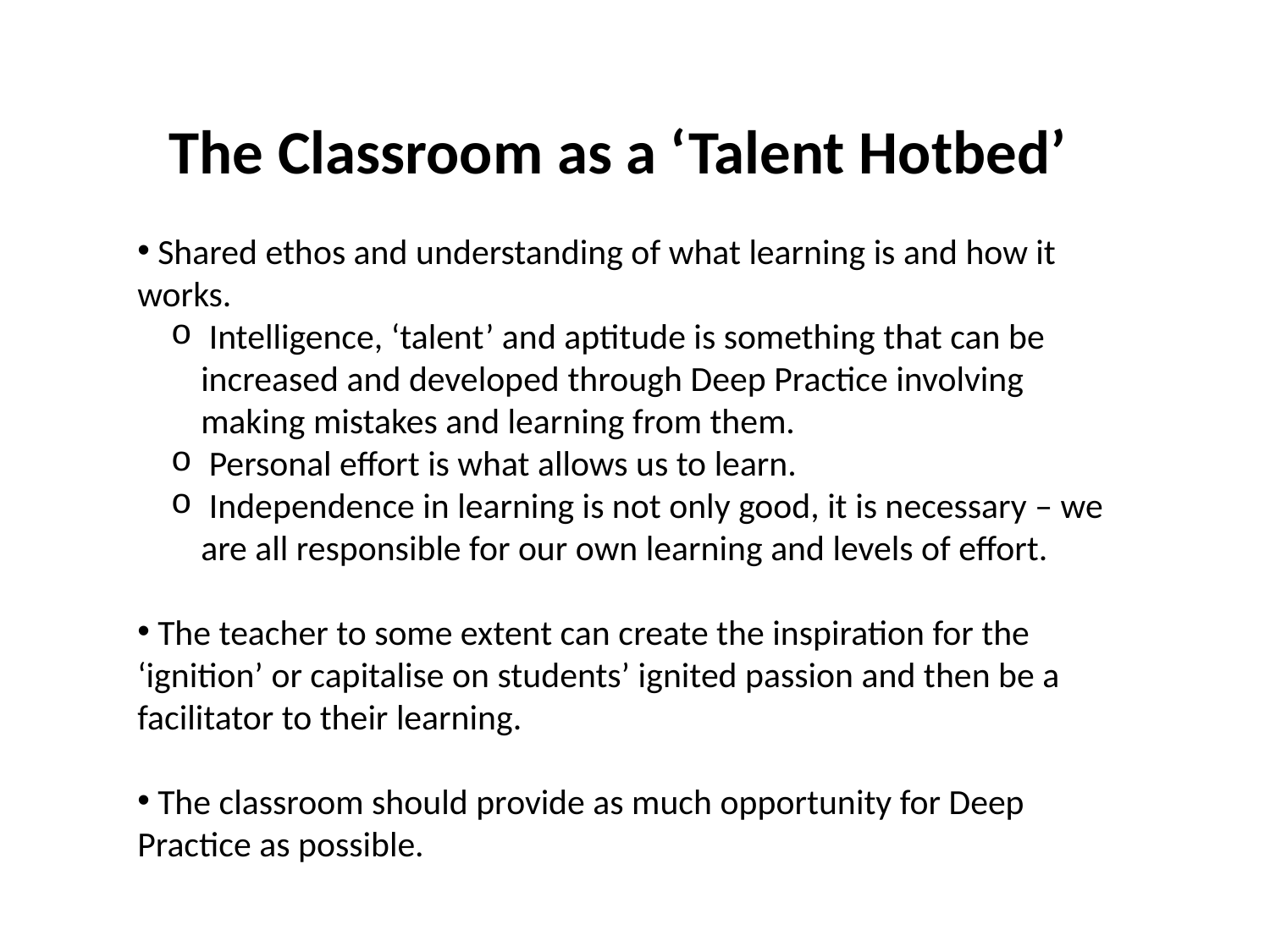

The Classroom as a ‘Talent Hotbed’

 Shared ethos and understanding of what learning is and how it works.
 Intelligence, ‘talent’ and aptitude is something that can be increased and developed through Deep Practice involving making mistakes and learning from them.
 Personal effort is what allows us to learn.
 Independence in learning is not only good, it is necessary – we are all responsible for our own learning and levels of effort.

 The teacher to some extent can create the inspiration for the ‘ignition’ or capitalise on students’ ignited passion and then be a facilitator to their learning.

 The classroom should provide as much opportunity for Deep Practice as possible.